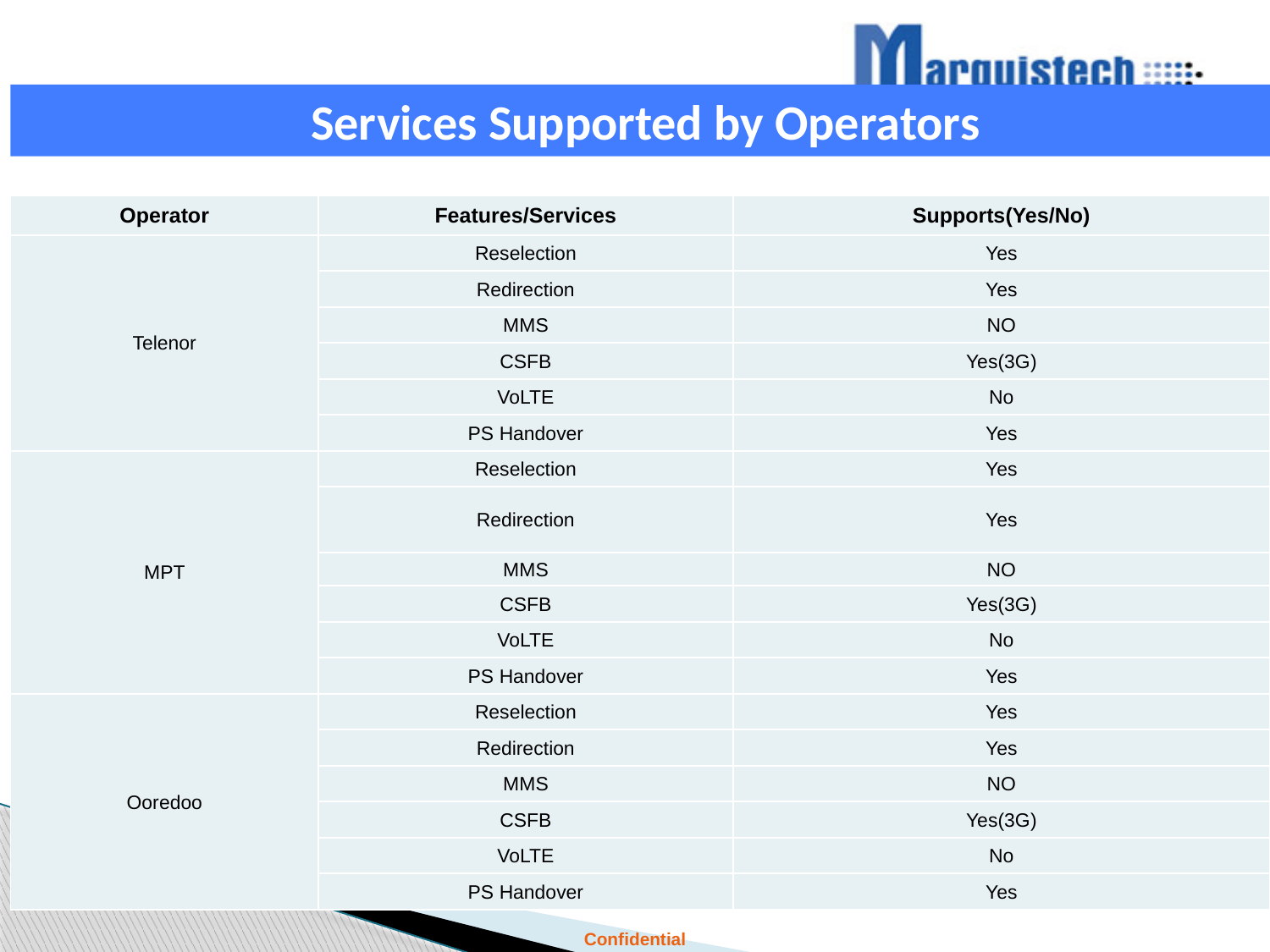

Services Supported by Operators

| Operator | Features/Services | Supports(Yes/No) |
| --- | --- | --- |
| Telenor | Reselection | Yes |
|  | Redirection | Yes |
|  | MMS | NO |
|  | CSFB | Yes(3G) |
|  | VoLTE | No |
|  | PS Handover | Yes |
| MPT | Reselection | Yes |
|  | Redirection | Yes |
|  | MMS | NO |
|  | CSFB | Yes(3G) |
|  | VoLTE | No |
|  | PS Handover | Yes |
| Ooredoo | Reselection | Yes |
|  | Redirection | Yes |
|  | MMS | NO |
|  | CSFB | Yes(3G) |
|  | VoLTE | No |
|  | PS Handover | Yes |